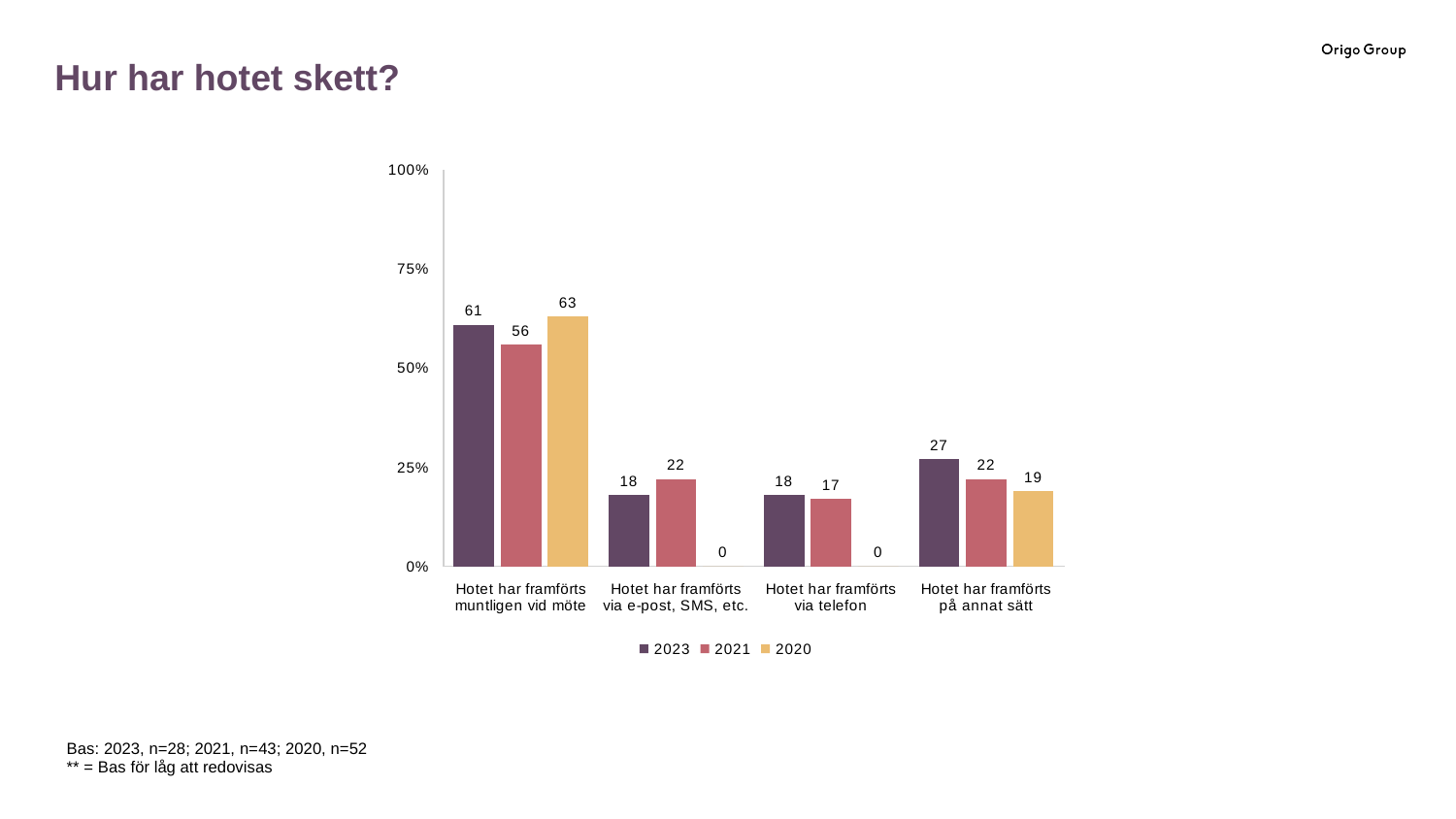

Hur har hotet skett?

### Chart

| Category | 2023 | 2021 | 2020 |
|---|---|---|---|
| Hotet har framförts muntligen vid möte | 61.0 | 56.0 | 63.0 |
| Hotet har framförts via e-post, SMS, etc. | 18.0 | 22.0 | 0.0 |
| Hotet har framförts via telefon | 18.0 | 17.0 | 0.0 |
| Hotet har framförts på annat sätt | 27.0 | 22.0 | 19.0 |
Bas: 2023, n=28; 2021, n=43; 2020, n=52
** = Bas för låg att redovisas